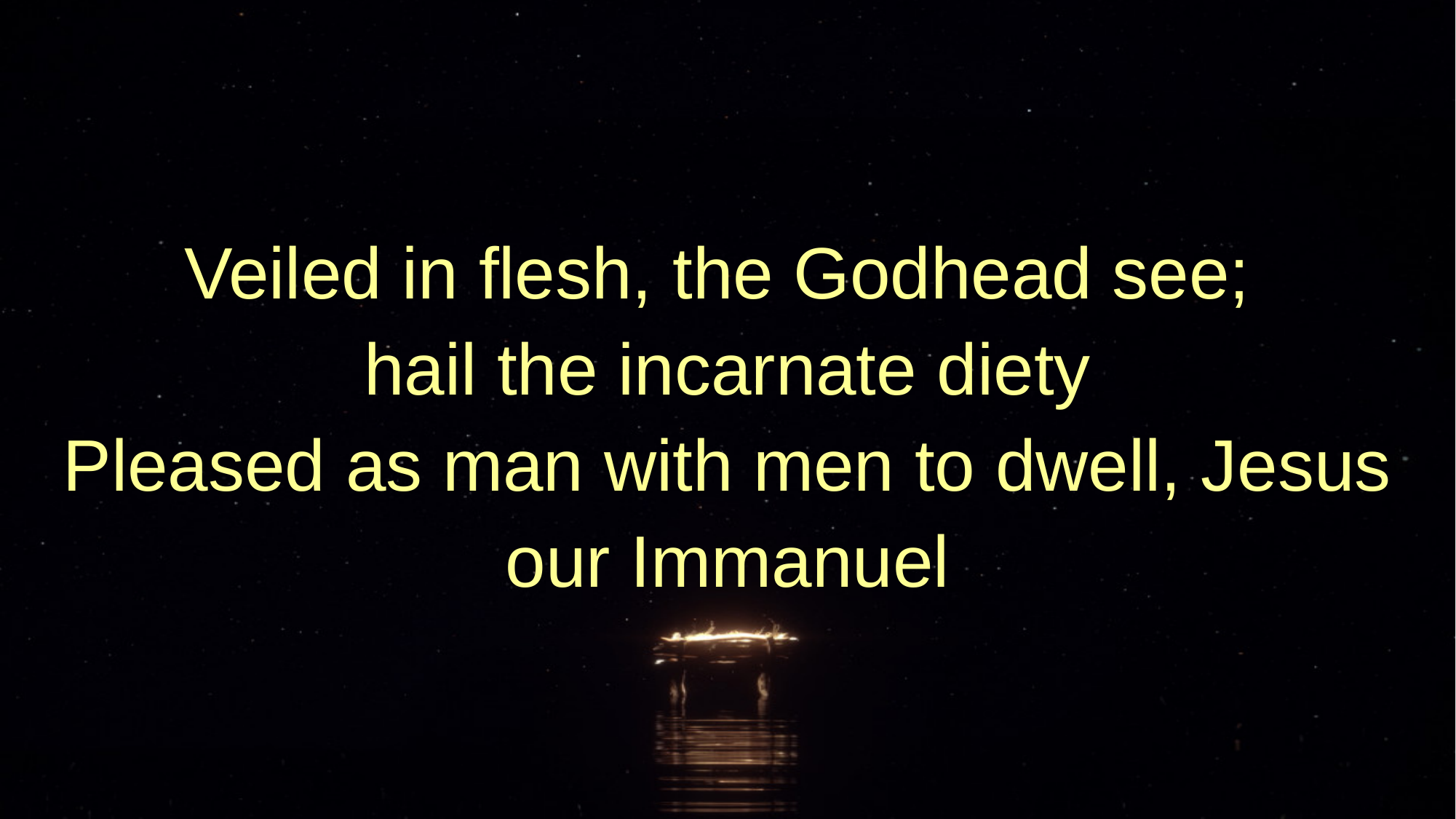

# Veiled in flesh, the Godhead see; hail the incarnate diety Pleased as man with men to dwell, Jesus our Immanuel